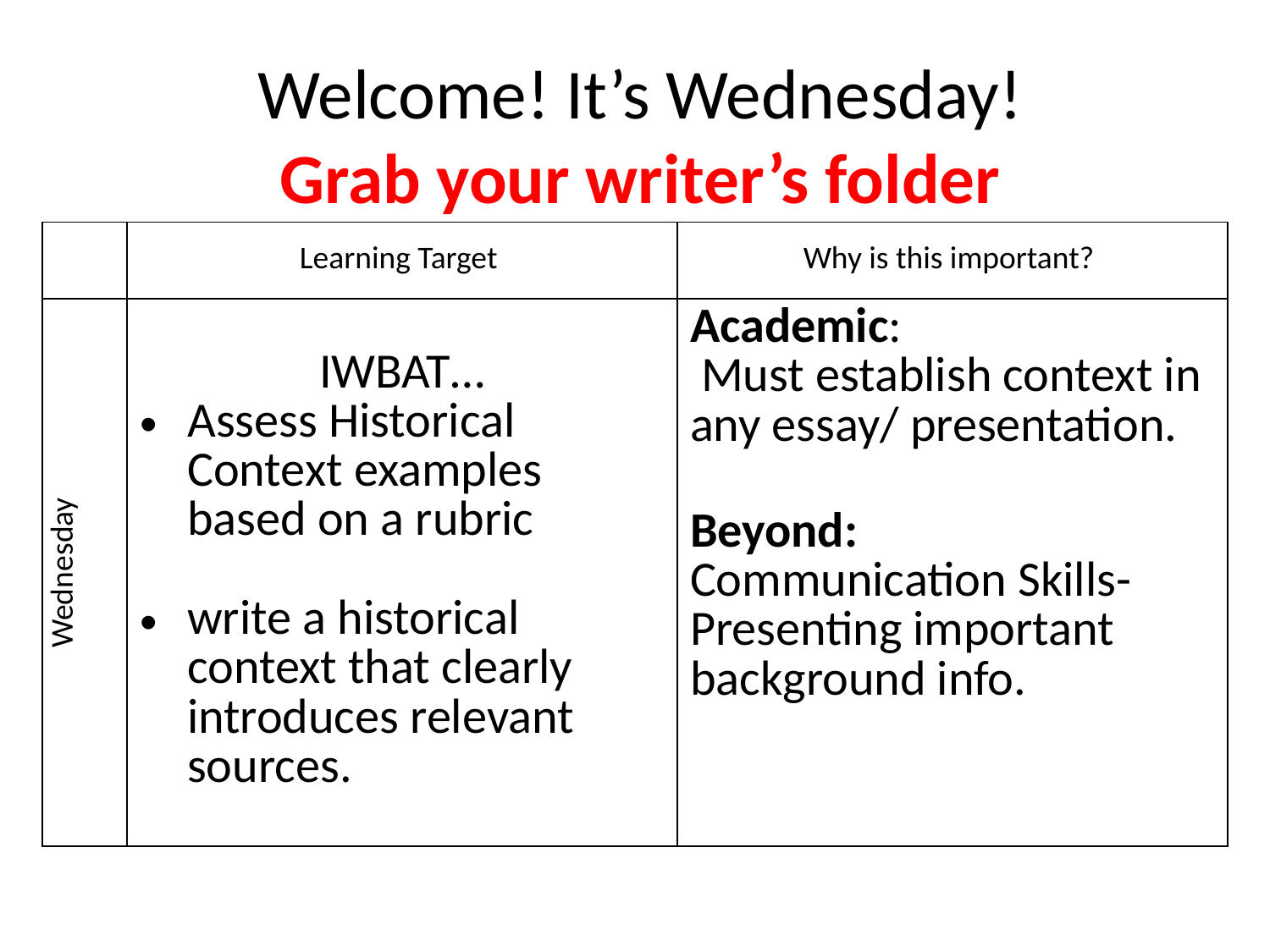

Welcome! It’s Wednesday!
Grab your writer’s folder
|  | Learning Target | Why is this important? |
| --- | --- | --- |
| Wednesday | IWBAT… Assess Historical Context examples based on a rubric write a historical context that clearly introduces relevant sources. | Academic: Must establish context in any essay/ presentation. Beyond: Communication Skills- Presenting important background info. |